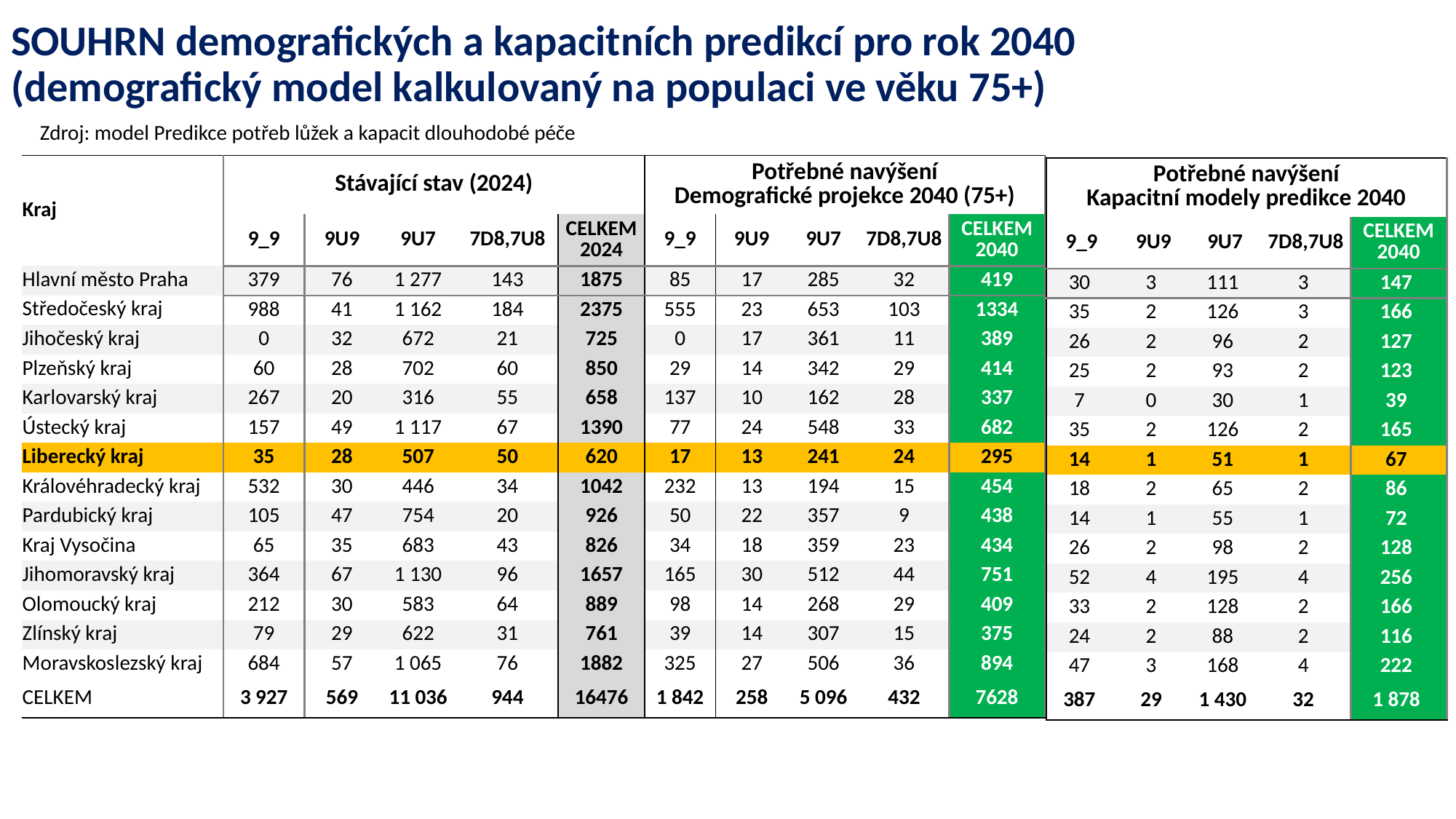

SOUHRN demografických a kapacitních predikcí pro rok 2040
(demografický model kalkulovaný na populaci ve věku 75+)
Zdroj: model Predikce potřeb lůžek a kapacit dlouhodobé péče
| Kraj | Stávající stav (2024) |  |  |  |  | Potřebné navýšení Demografické projekce 2040 (75+) |  |  |  |  |
| --- | --- | --- | --- | --- | --- | --- | --- | --- | --- | --- |
|  | 9\_9 | 9U9 | 9U7 | 7D8,7U8 | CELKEM 2024 | 9\_9 | 9U9 | 9U7 | 7D8,7U8 | CELKEM 2040 |
| Hlavní město Praha | 379 | 76 | 1 277 | 143 | 1875 | 85 | 17 | 285 | 32 | 419 |
| Středočeský kraj | 988 | 41 | 1 162 | 184 | 2375 | 555 | 23 | 653 | 103 | 1334 |
| Jihočeský kraj | 0 | 32 | 672 | 21 | 725 | 0 | 17 | 361 | 11 | 389 |
| Plzeňský kraj | 60 | 28 | 702 | 60 | 850 | 29 | 14 | 342 | 29 | 414 |
| Karlovarský kraj | 267 | 20 | 316 | 55 | 658 | 137 | 10 | 162 | 28 | 337 |
| Ústecký kraj | 157 | 49 | 1 117 | 67 | 1390 | 77 | 24 | 548 | 33 | 682 |
| Liberecký kraj | 35 | 28 | 507 | 50 | 620 | 17 | 13 | 241 | 24 | 295 |
| Královéhradecký kraj | 532 | 30 | 446 | 34 | 1042 | 232 | 13 | 194 | 15 | 454 |
| Pardubický kraj | 105 | 47 | 754 | 20 | 926 | 50 | 22 | 357 | 9 | 438 |
| Kraj Vysočina | 65 | 35 | 683 | 43 | 826 | 34 | 18 | 359 | 23 | 434 |
| Jihomoravský kraj | 364 | 67 | 1 130 | 96 | 1657 | 165 | 30 | 512 | 44 | 751 |
| Olomoucký kraj | 212 | 30 | 583 | 64 | 889 | 98 | 14 | 268 | 29 | 409 |
| Zlínský kraj | 79 | 29 | 622 | 31 | 761 | 39 | 14 | 307 | 15 | 375 |
| Moravskoslezský kraj | 684 | 57 | 1 065 | 76 | 1882 | 325 | 27 | 506 | 36 | 894 |
| CELKEM | 3 927 | 569 | 11 036 | 944 | 16476 | 1 842 | 258 | 5 096 | 432 | 7628 |
| Potřebné navýšení Kapacitní modely predikce 2040 |  |  |  |  |
| --- | --- | --- | --- | --- |
| 9\_9 | 9U9 | 9U7 | 7D8,7U8 | CELKEM 2040 |
| 30 | 3 | 111 | 3 | 147 |
| 35 | 2 | 126 | 3 | 166 |
| 26 | 2 | 96 | 2 | 127 |
| 25 | 2 | 93 | 2 | 123 |
| 7 | 0 | 30 | 1 | 39 |
| 35 | 2 | 126 | 2 | 165 |
| 14 | 1 | 51 | 1 | 67 |
| 18 | 2 | 65 | 2 | 86 |
| 14 | 1 | 55 | 1 | 72 |
| 26 | 2 | 98 | 2 | 128 |
| 52 | 4 | 195 | 4 | 256 |
| 33 | 2 | 128 | 2 | 166 |
| 24 | 2 | 88 | 2 | 116 |
| 47 | 3 | 168 | 4 | 222 |
| 387 | 29 | 1 430 | 32 | 1 878 |